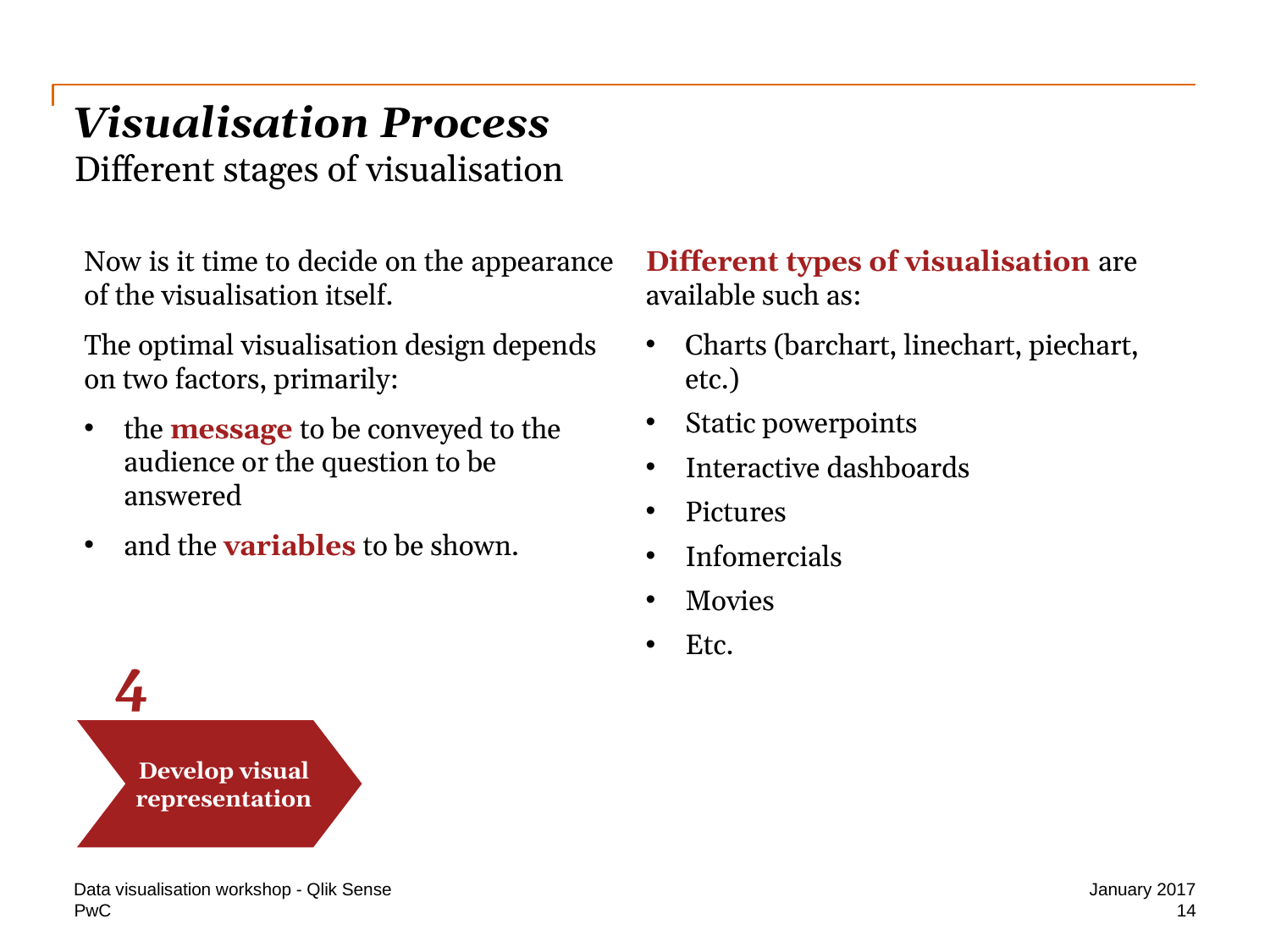

# Visualisation Process Different stages of visualisation
Different types of visualisation are available such as:
Charts (barchart, linechart, piechart, etc.)
Static powerpoints
Interactive dashboards
Pictures
Infomercials
Movies
Etc.

Now is it time to decide on the appearance of the visualisation itself.
The optimal visualisation design depends on two factors, primarily:
the message to be conveyed to the audience or the question to be answered
and the variables to be shown.

4
Develop visual representation
Data visualisation workshop - Qlik Sense
January 2017
14